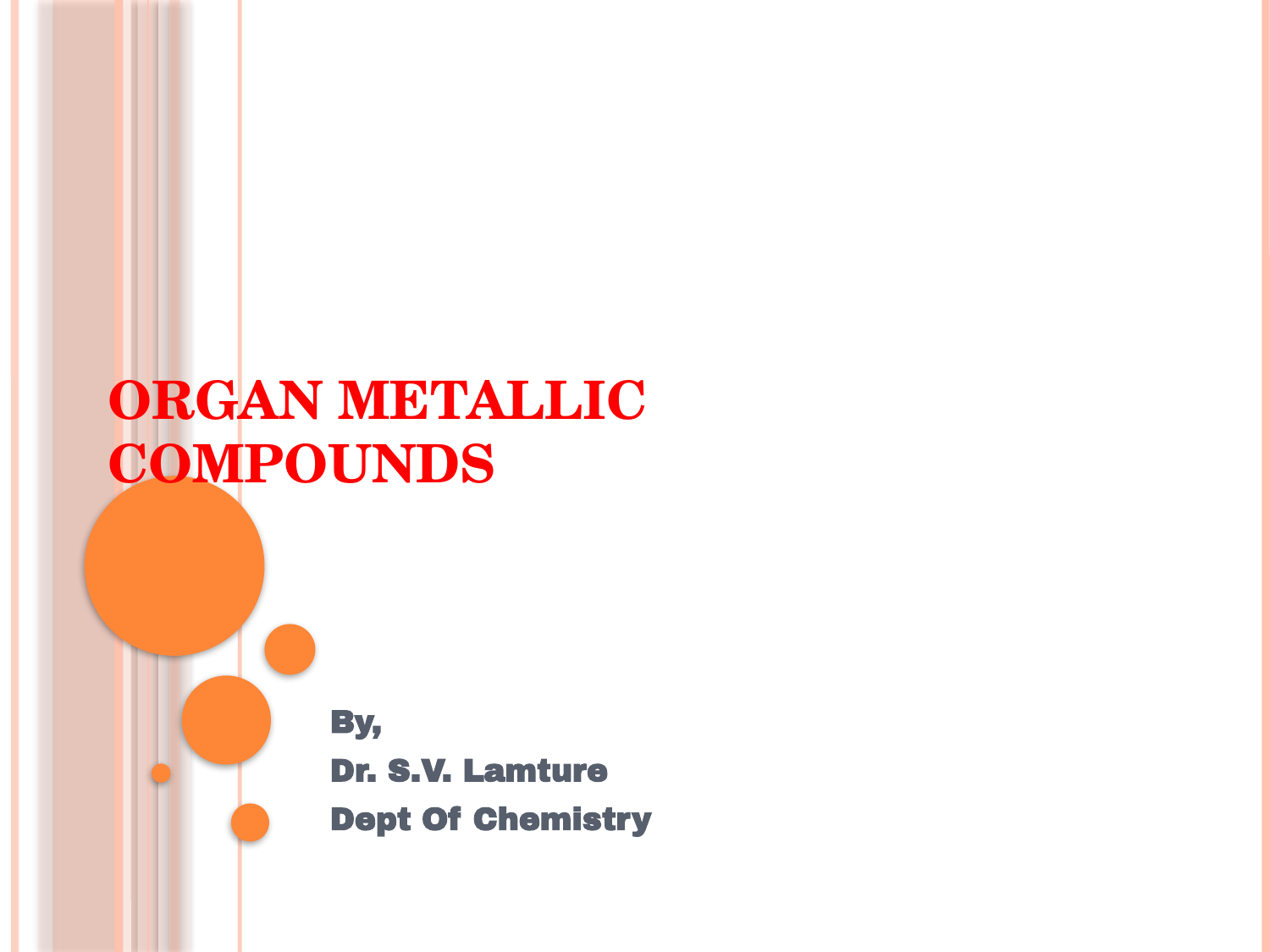

# Organ metallic Compounds
By,
Dr. S.V. Lamture
Dept Of Chemistry